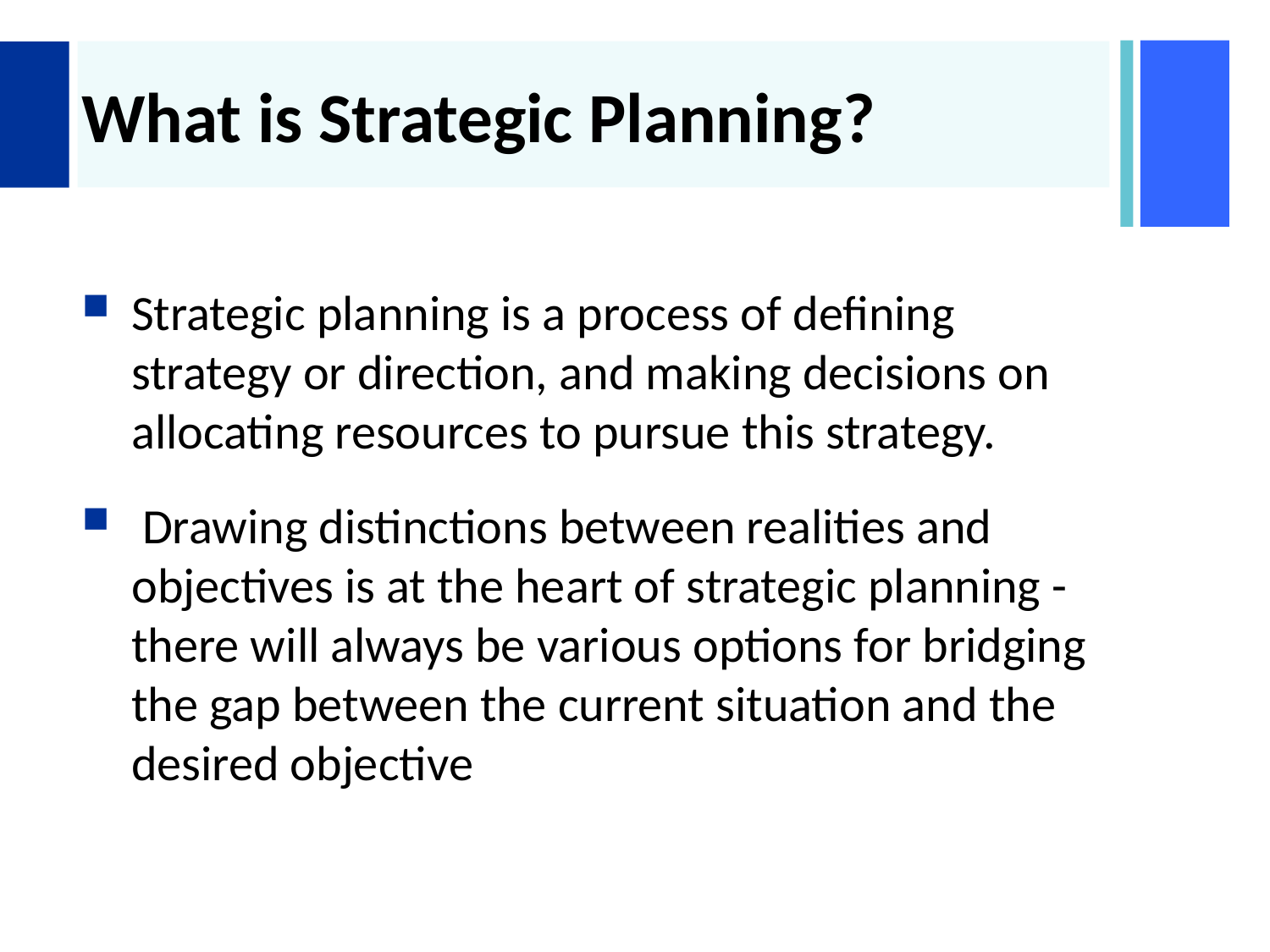

# What is Strategic Planning?
Strategic planning is a process of defining strategy or direction, and making decisions on allocating resources to pursue this strategy.
 Drawing distinctions between realities and objectives is at the heart of strategic planning - there will always be various options for bridging the gap between the current situation and the desired objective